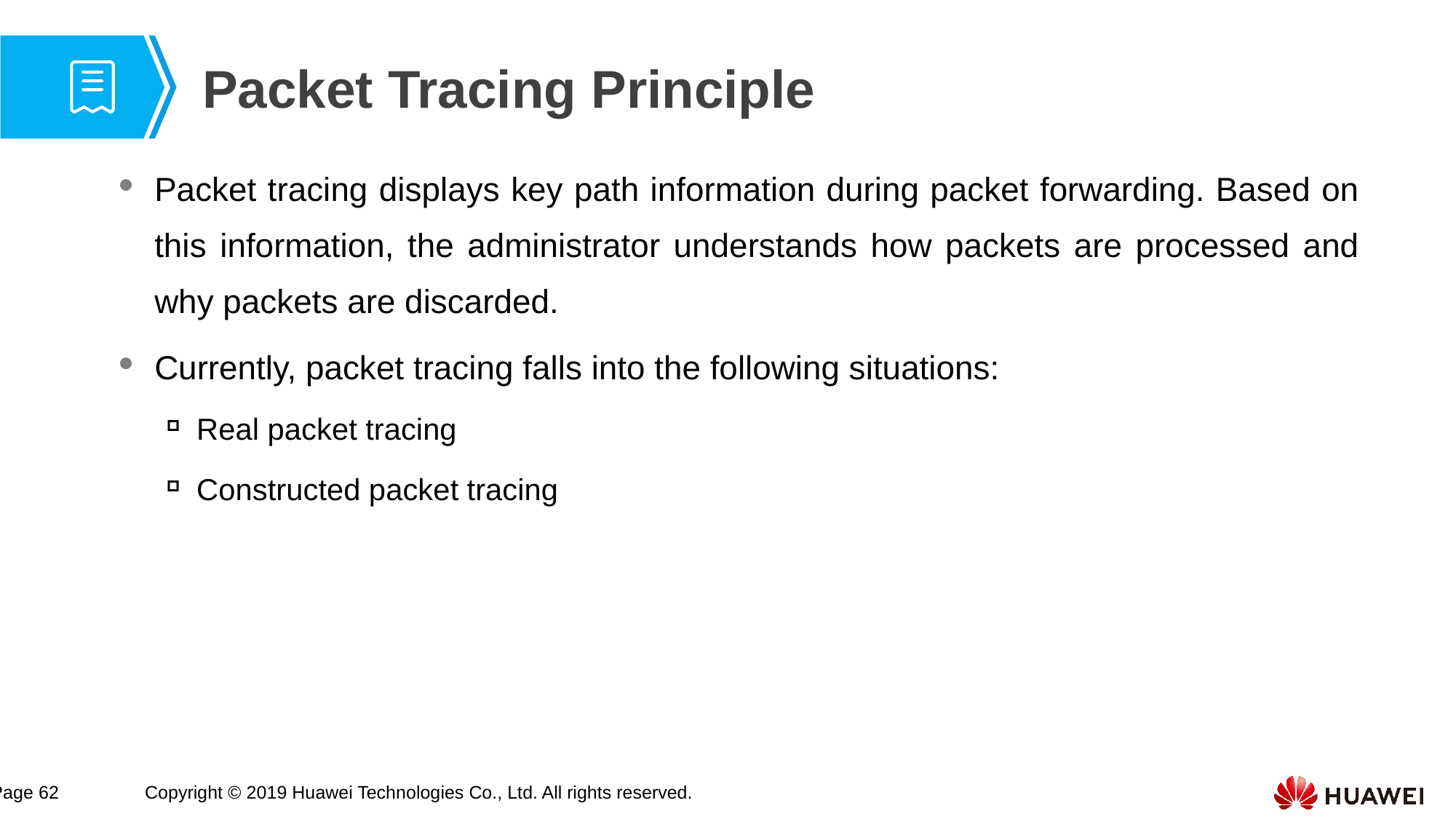

Packet Tracing Principle
Packet tracing displays key path information during packet forwarding. Based on this information, the administrator understands how packets are processed and why packets are discarded.
Currently, packet tracing falls into the following situations:
Real packet tracing
Constructed packet tracing